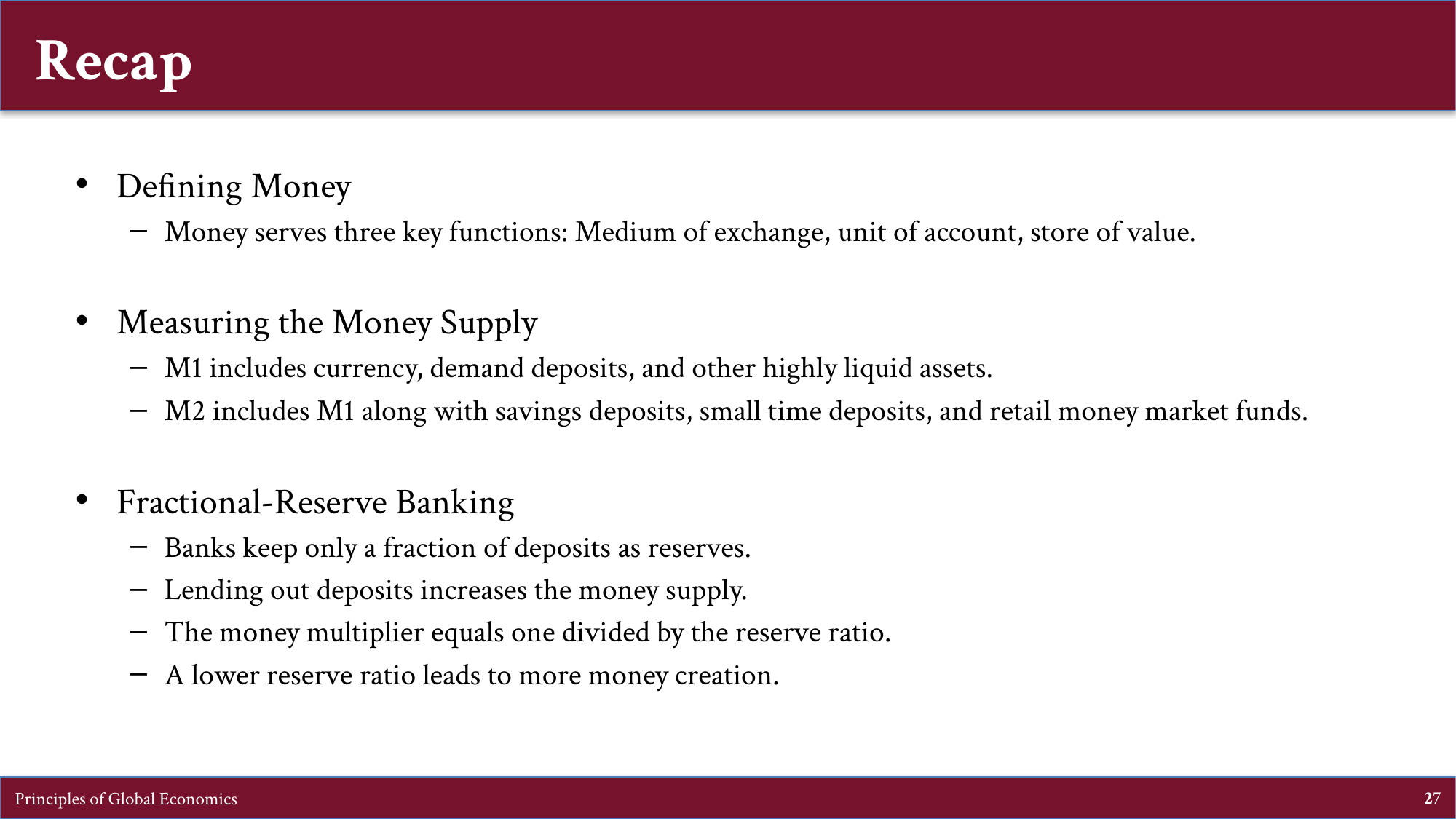

# Recap
Defining Money
Money serves three key functions: Medium of exchange, unit of account, store of value.

Measuring the Money Supply
M1 includes currency, demand deposits, and other highly liquid assets.
M2 includes M1 along with savings deposits, small time deposits, and retail money market funds.

Fractional-Reserve Banking
Banks keep only a fraction of deposits as reserves.
Lending out deposits increases the money supply.
The money multiplier equals one divided by the reserve ratio.
A lower reserve ratio leads to more money creation.

 Principles of Global Economics
27